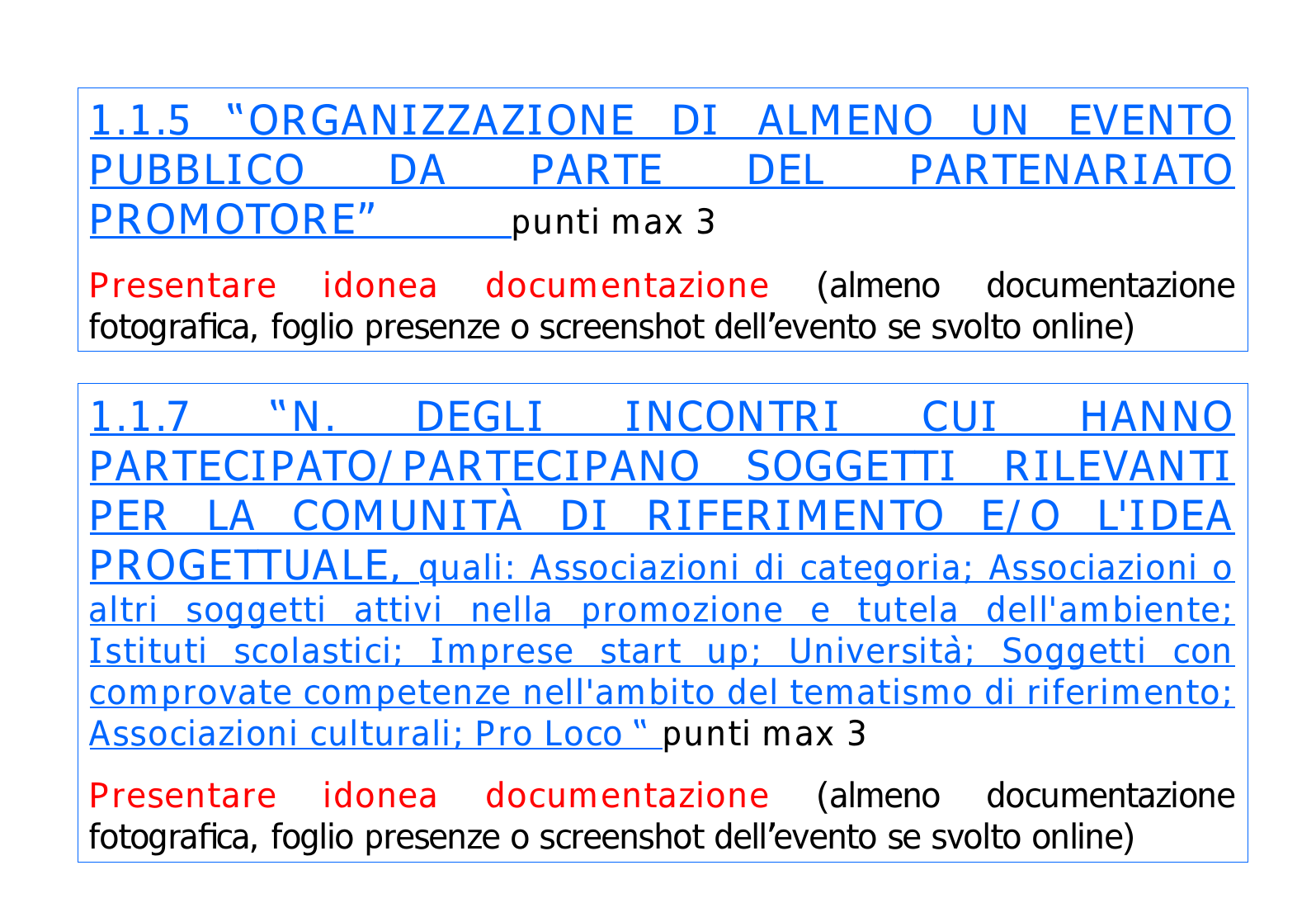

1.1.5 “ORGANIZZAZIONE DI ALMENO UN EVENTO PUBBLICO DA PARTE DEL PARTENARIATO PROMOTORE”           punti max 3

Presentare idonea documentazione (almeno documentazione fotografica, foglio presenze o screenshot dell’evento se svolto online)
1.1.7 “N. DEGLI INCONTRI CUI HANNO PARTECIPATO/PARTECIPANO SOGGETTI RILEVANTI PER LA COMUNITÀ DI RIFERIMENTO E/O L'IDEA PROGETTUALE, quali: Associazioni di categoria; Associazioni o altri soggetti attivi nella promozione e tutela dell'ambiente; Istituti scolastici; Imprese start up; Università; Soggetti con comprovate competenze nell'ambito del tematismo di riferimento; Associazioni culturali; Pro Loco “ punti max 3

Presentare idonea documentazione (almeno documentazione fotografica, foglio presenze o screenshot dell’evento se svolto online)